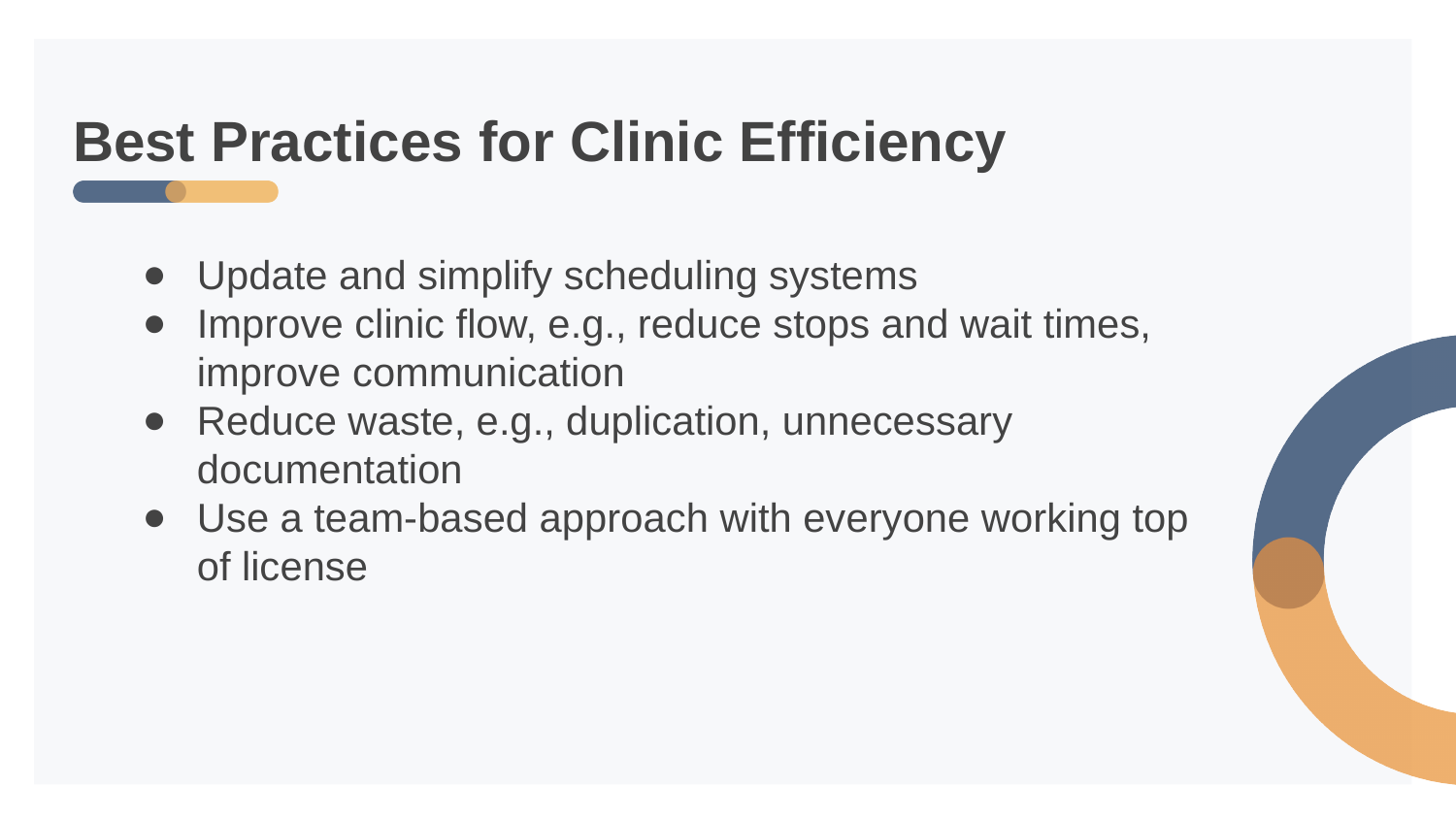

# Best Practices for Clinic Efficiency
Update and simplify scheduling systems
Improve clinic flow, e.g., reduce stops and wait times, improve communication
Reduce waste, e.g., duplication, unnecessary documentation
Use a team-based approach with everyone working top of license